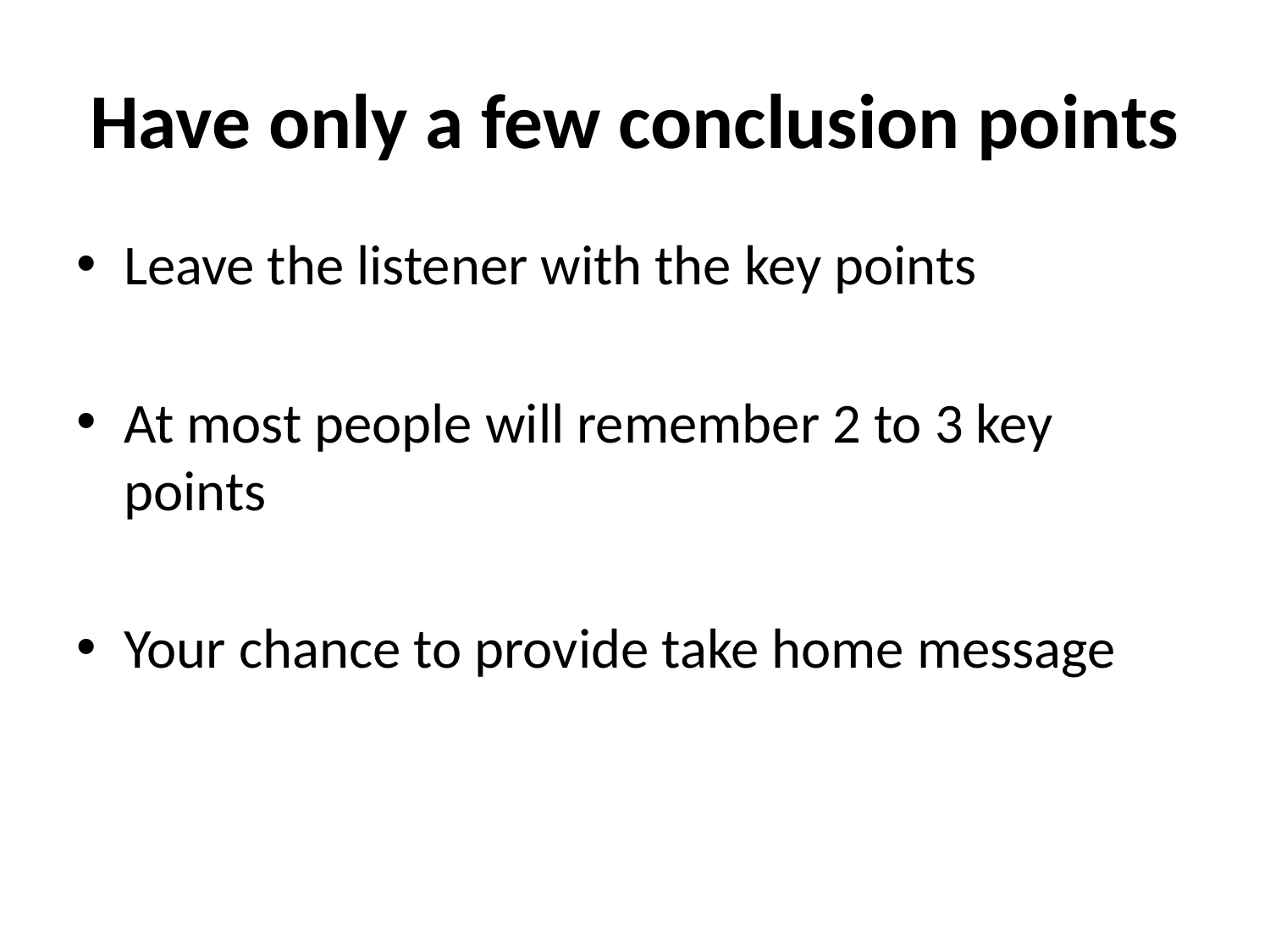

# Have only a few conclusion points
Leave the listener with the key points

At most people will remember 2 to 3 key points

Your chance to provide take home message